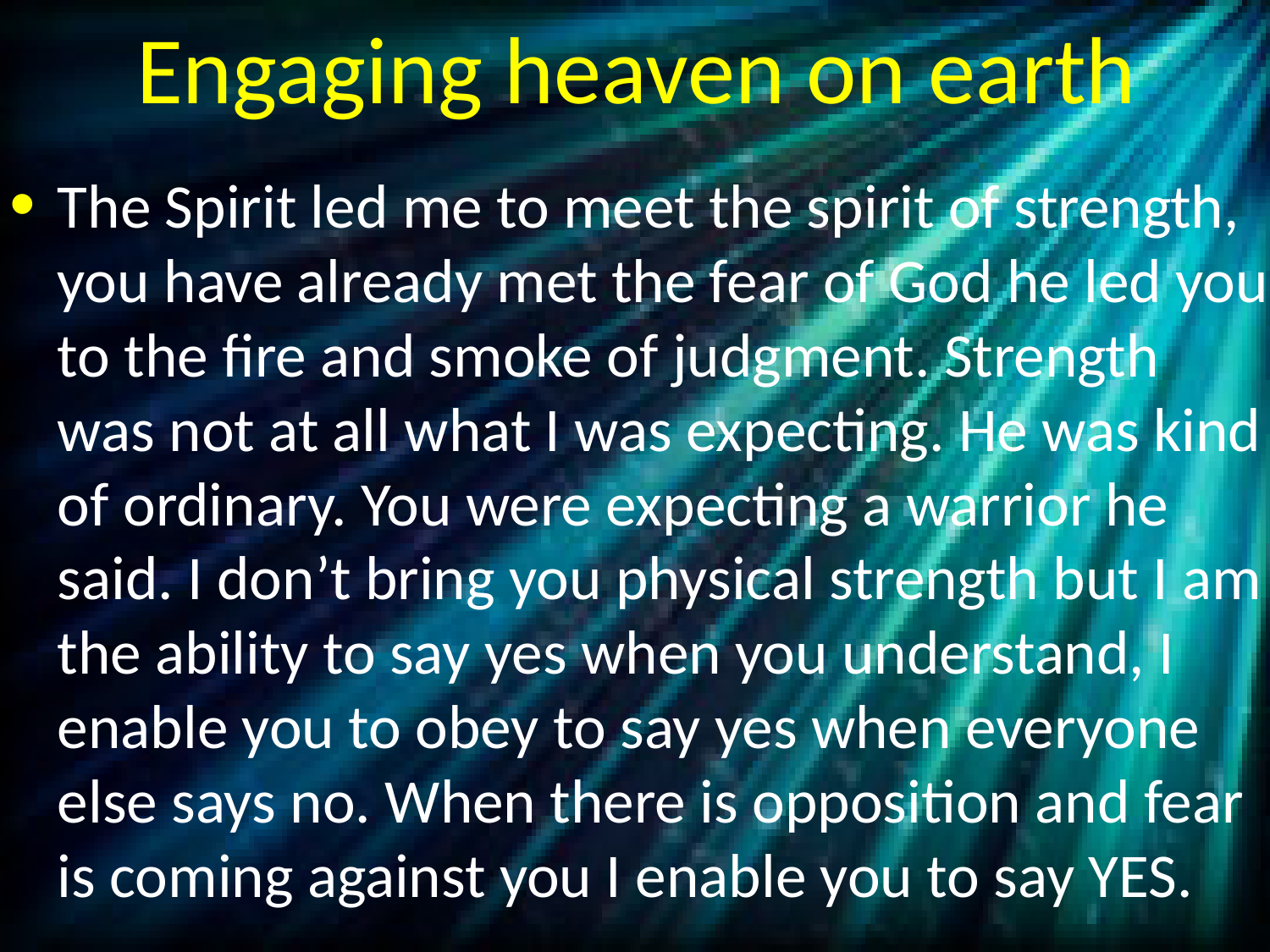

# Engaging heaven on earth
The Spirit led me to meet the spirit of strength, you have already met the fear of God he led you to the fire and smoke of judgment. Strength was not at all what I was expecting. He was kind of ordinary. You were expecting a warrior he said. I don’t bring you physical strength but I am the ability to say yes when you understand, I enable you to obey to say yes when everyone else says no. When there is opposition and fear is coming against you I enable you to say YES.